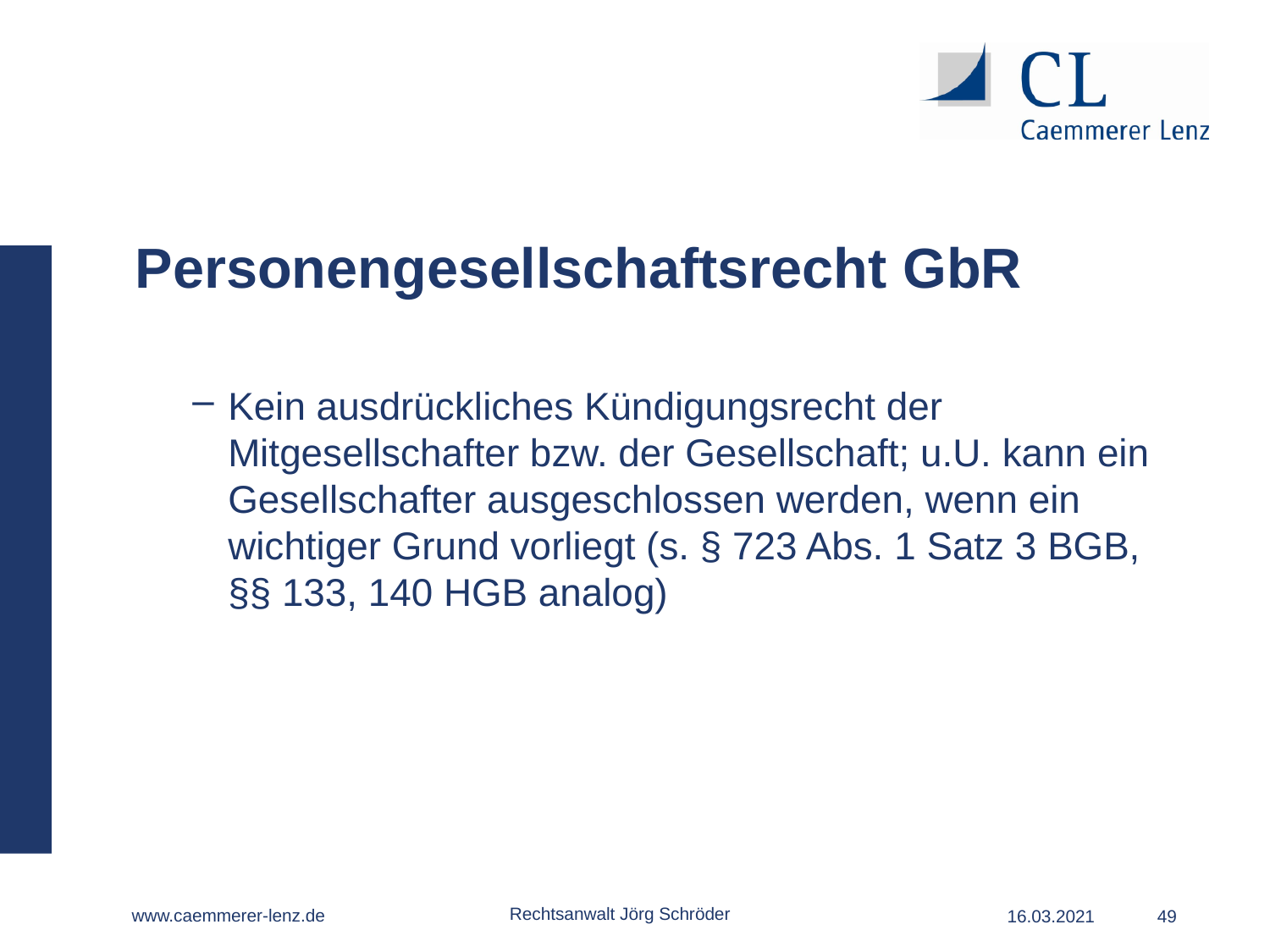

Personengesellschaftsrecht GbR

Kein ausdrückliches Kündigungsrecht der Mitgesellschafter bzw. der Gesellschaft; u.U. kann ein Gesellschafter ausgeschlossen werden, wenn ein wichtiger Grund vorliegt (s. § 723 Abs. 1 Satz 3 BGB, §§ 133, 140 HGB analog)